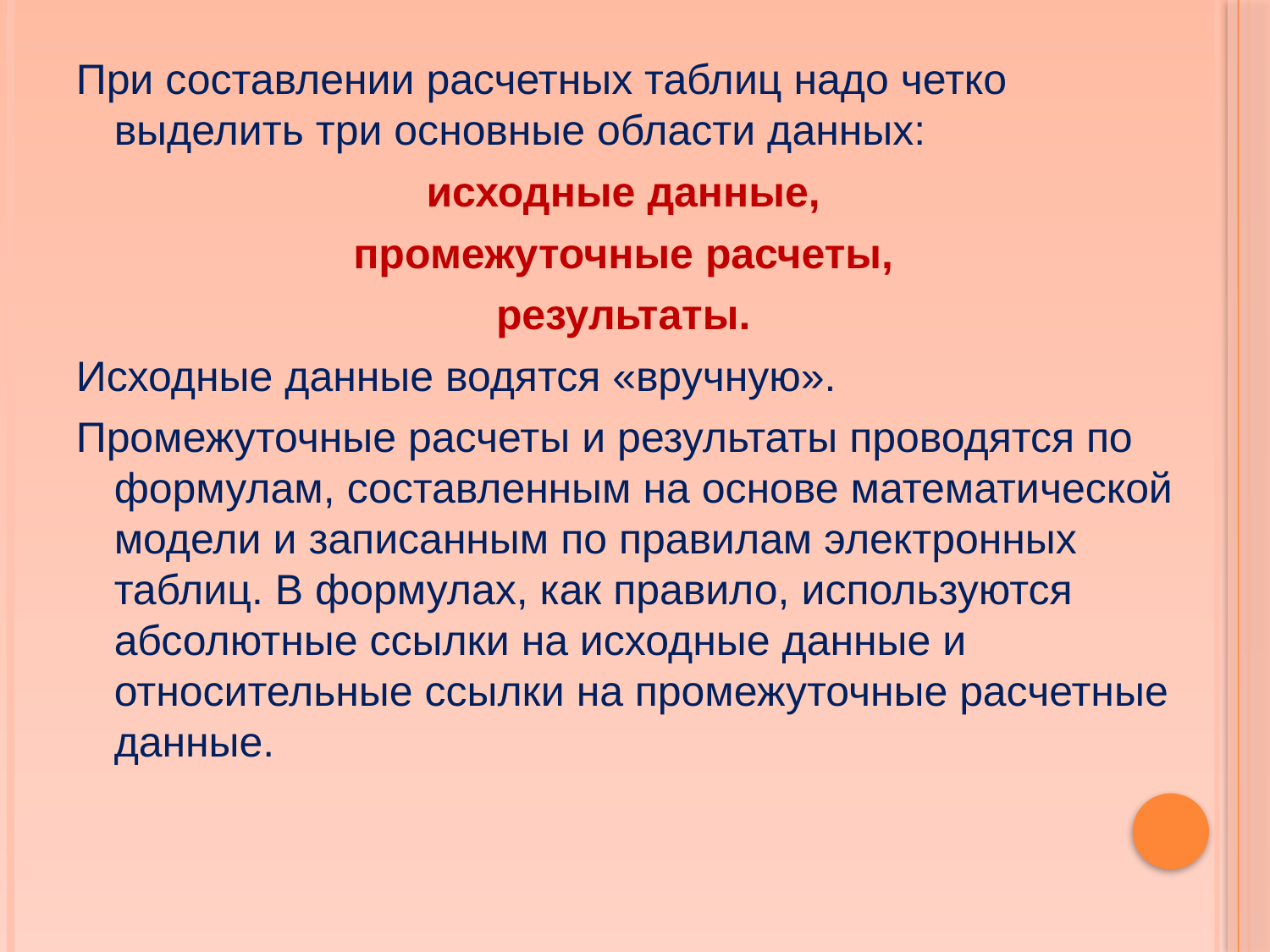

При составлении расчетных таблиц надо четко выделить три основные области данных:
исходные данные,
промежуточные расчеты,
результаты.
Исходные данные водятся «вручную».
Промежуточные расчеты и результаты проводятся по формулам, составленным на основе математической модели и записанным по правилам электронных таблиц. В формулах, как правило, используются абсолютные ссылки на исходные данные и относительные ссылки на промежуточные расчетные данные.